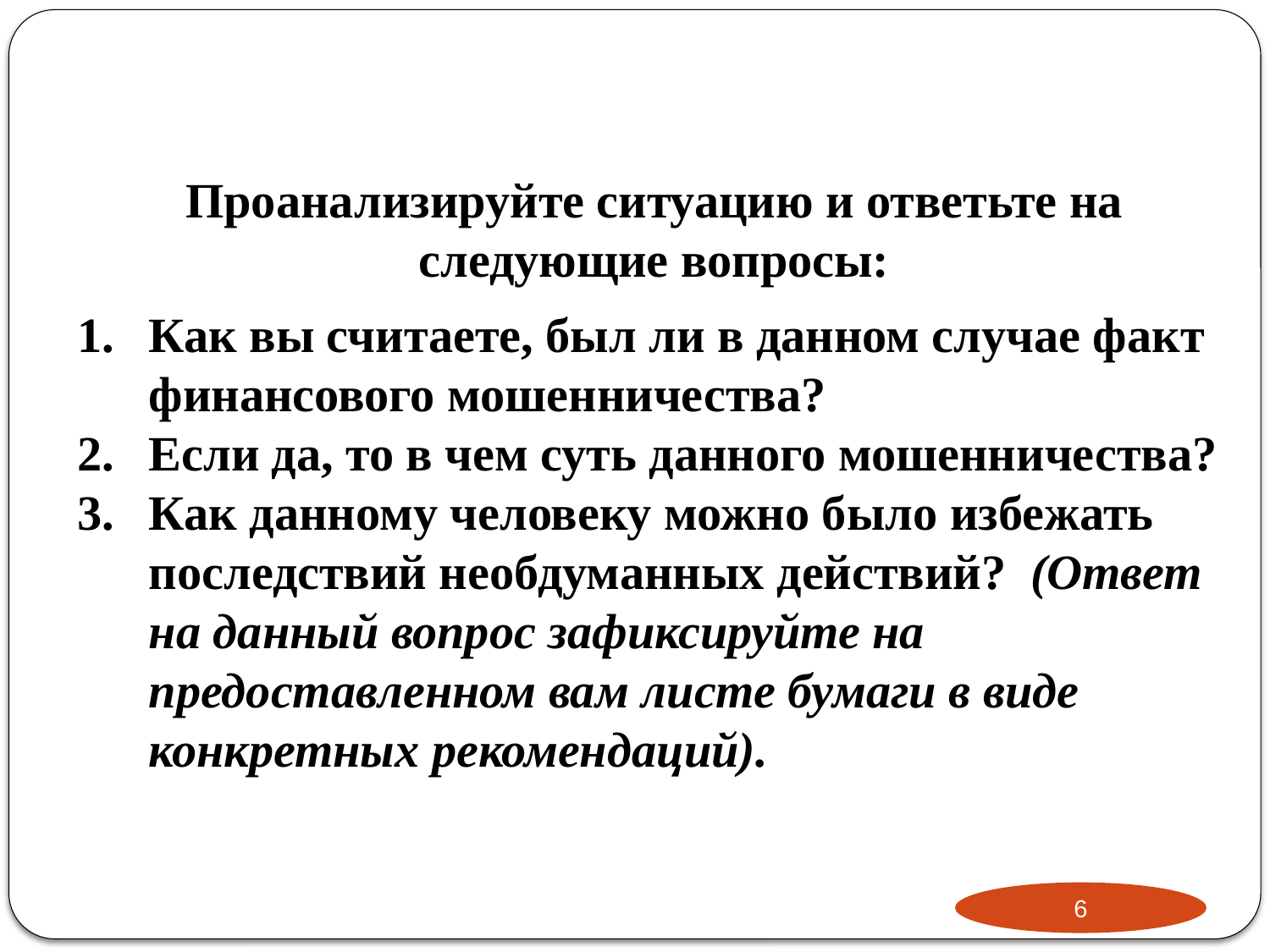

Проанализируйте ситуацию и ответьте на следующие вопросы:
Как вы считаете, был ли в данном случае факт финансового мошенничества?
Если да, то в чем суть данного мошенничества?
Как данному человеку можно было избежать последствий необдуманных действий?  (Ответ на данный вопрос зафиксируйте на предоставленном вам листе бумаги в виде конкретных рекомендаций).
6